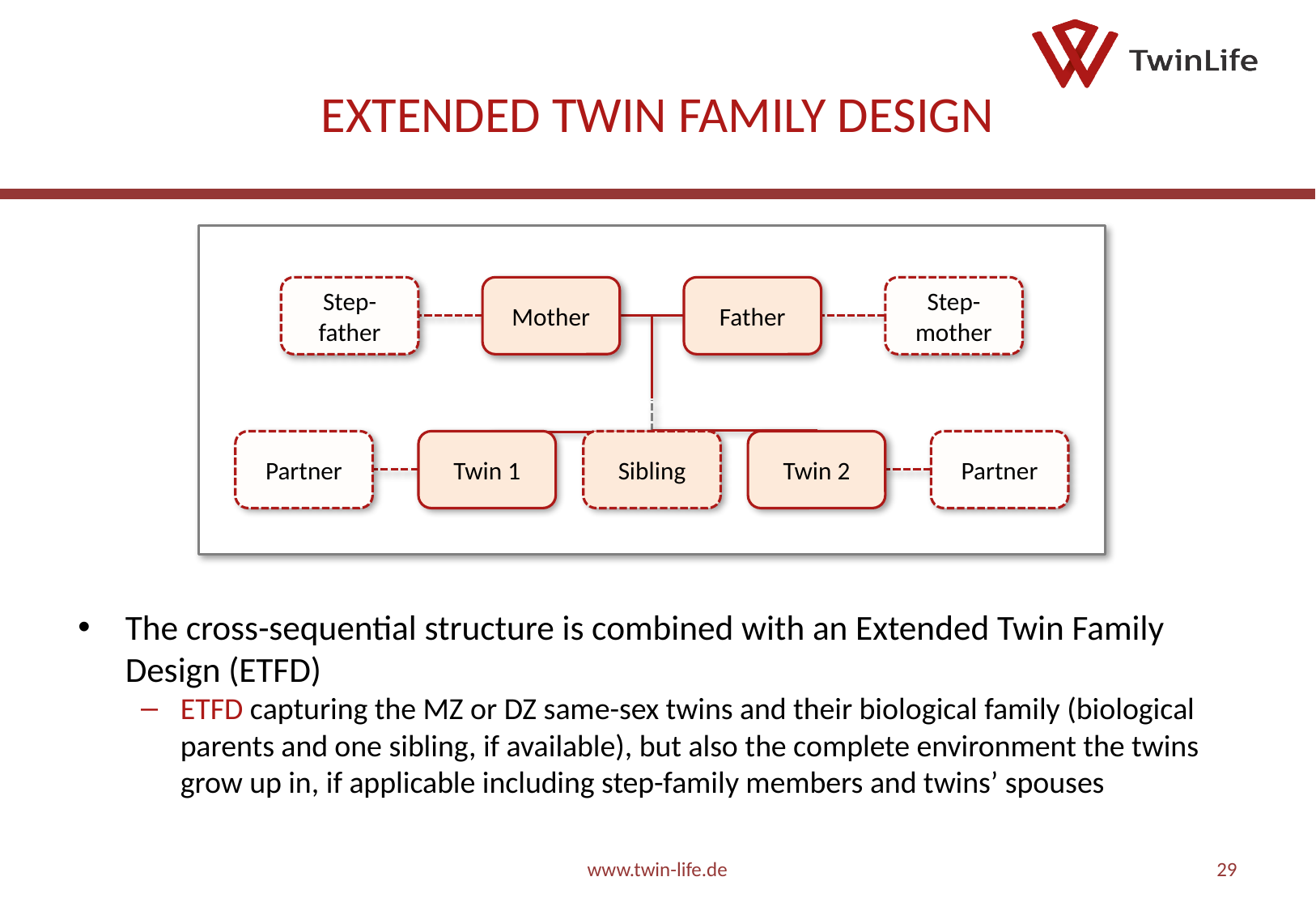

29
# Extended twin family design

Step-
father
Mother
Father
Step-mother
Partner
Twin 1
Sibling
Twin 2
Partner
The cross-sequential structure is combined with an Extended Twin Family Design (ETFD)
ETFD capturing the MZ or DZ same-sex twins and their biological family (biological parents and one sibling, if available), but also the complete environment the twins grow up in, if applicable including step-family members and twins’ spouses
www.twin-life.de